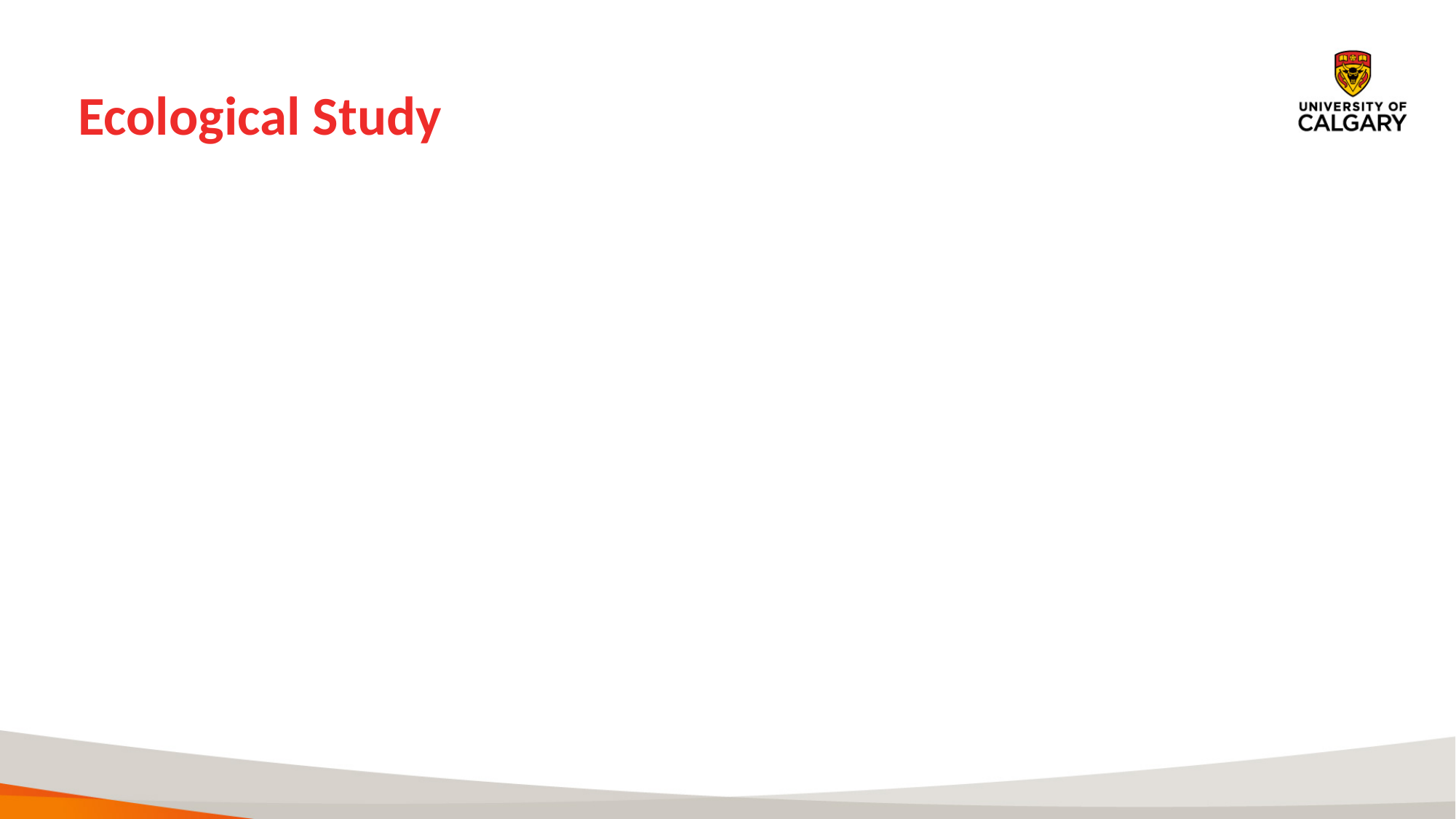

# Ecological Study
Data from entire populations compared for outcome frequency
Joint distribution of exposure and disease not available